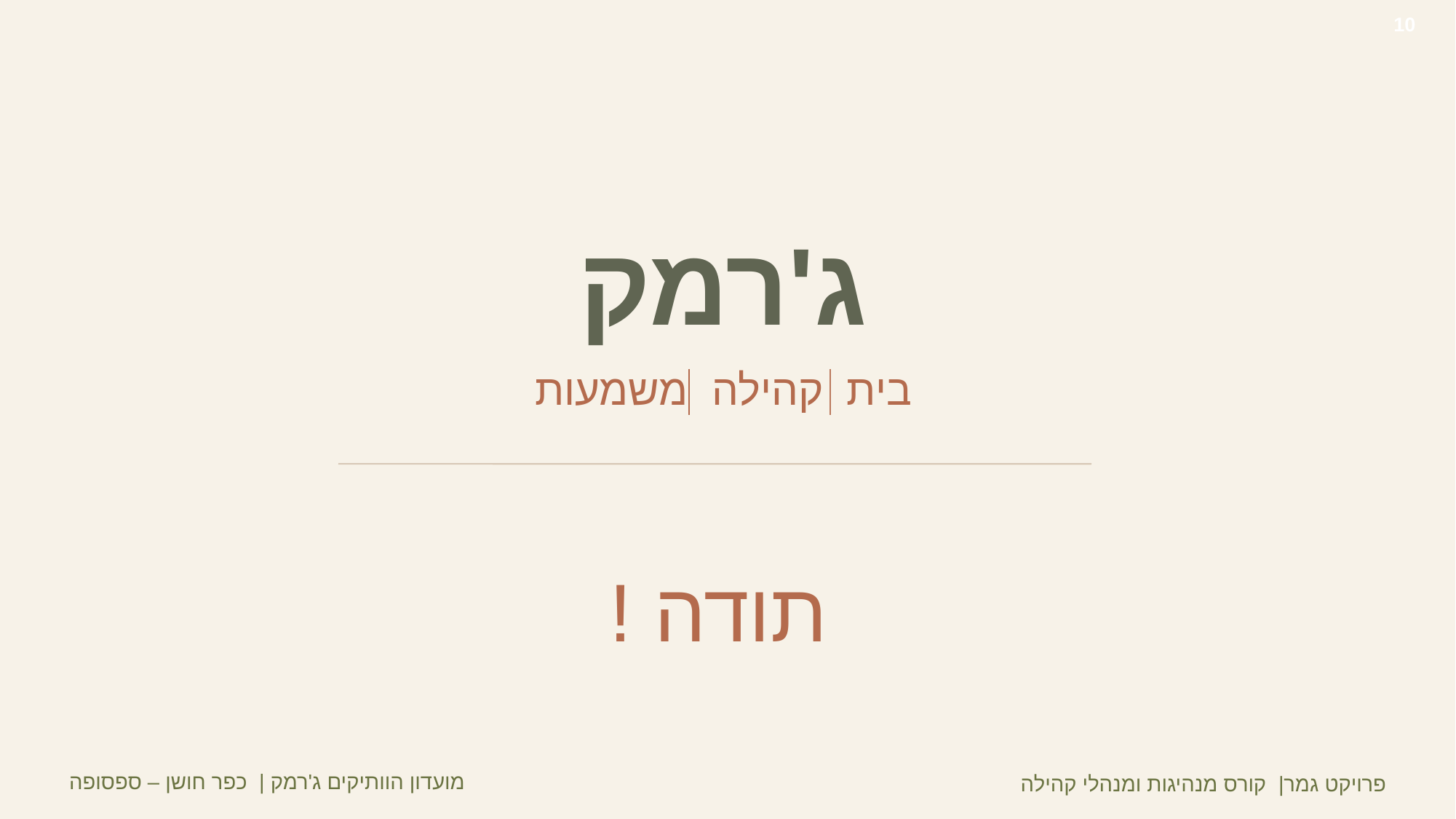

10
ג'רמק
בית  קהילה  משמעות

תודה !
מועדון הוותיקים ג'רמק |  כפר חושן – ספסופה
פרויקט גמר|  קורס מנהיגות ומנהלי קהילה